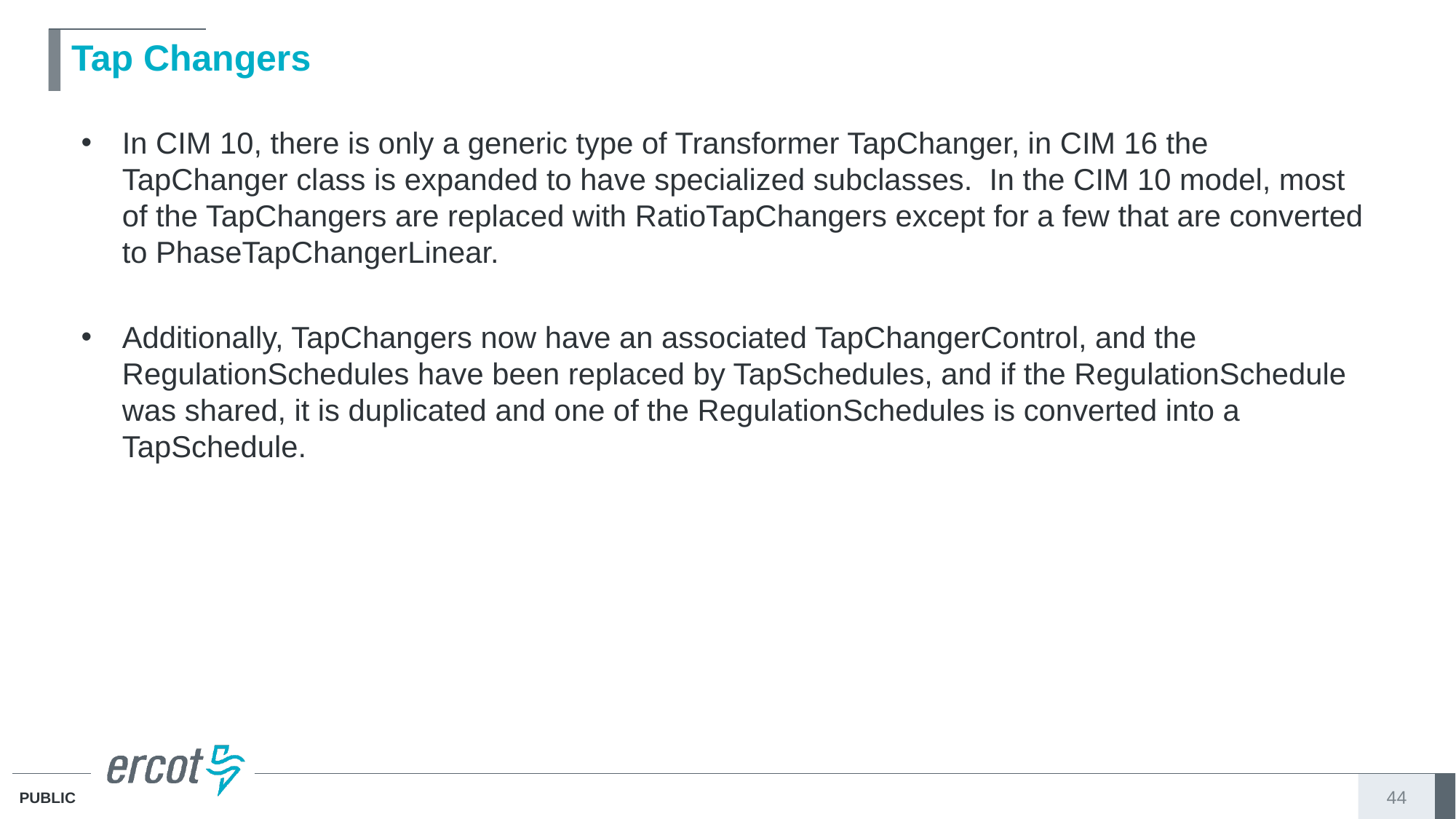

# Tap Changers
In CIM 10, there is only a generic type of Transformer TapChanger, in CIM 16 the TapChanger class is expanded to have specialized subclasses.  In the CIM 10 model, most of the TapChangers are replaced with RatioTapChangers except for a few that are converted to PhaseTapChangerLinear.

Additionally, TapChangers now have an associated TapChangerControl, and the RegulationSchedules have been replaced by TapSchedules, and if the RegulationSchedule was shared, it is duplicated and one of the RegulationSchedules is converted into a TapSchedule.

44